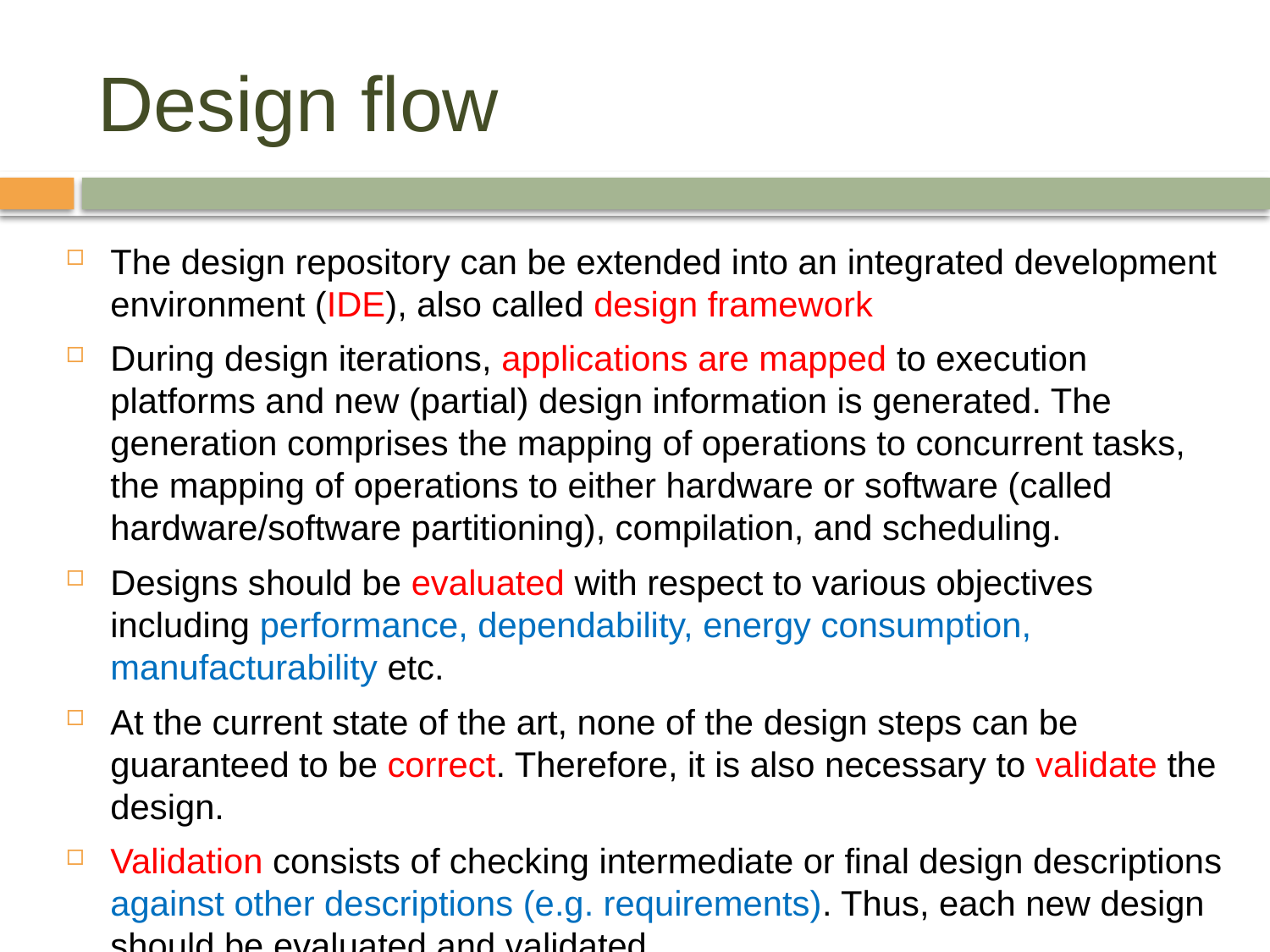

# Design flow
The design repository can be extended into an integrated development environment (IDE), also called design framework
During design iterations, applications are mapped to execution platforms and new (partial) design information is generated. The generation comprises the mapping of operations to concurrent tasks, the mapping of operations to either hardware or software (called hardware/software partitioning), compilation, and scheduling.
Designs should be evaluated with respect to various objectives including performance, dependability, energy consumption, manufacturability etc.
At the current state of the art, none of the design steps can be guaranteed to be correct. Therefore, it is also necessary to validate the design.
Validation consists of checking intermediate or final design descriptions against other descriptions (e.g. requirements). Thus, each new design should be evaluated and validated.